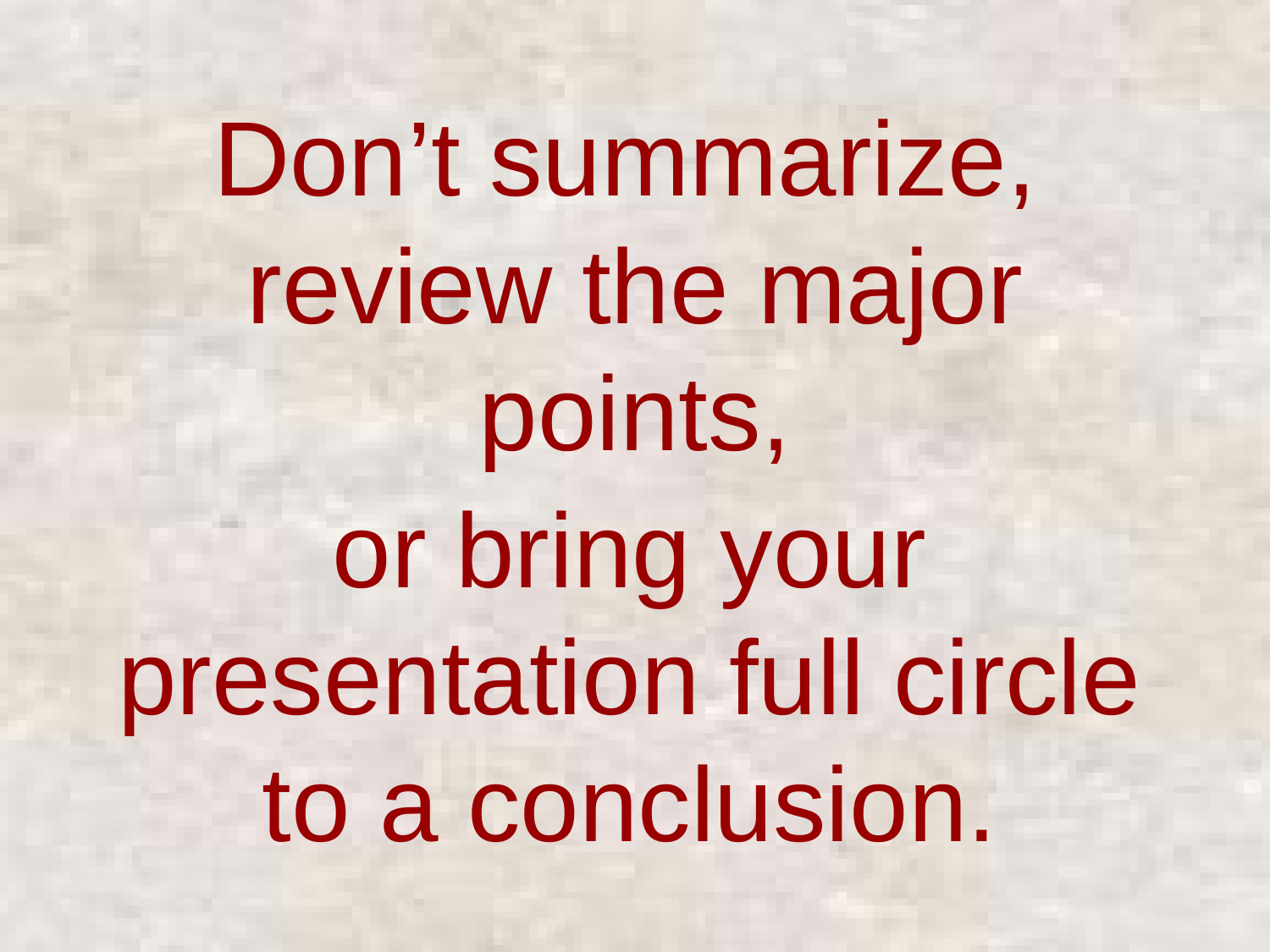

# Don’t summarize,
review the major points,
or bring your presentation full circle to a conclusion.